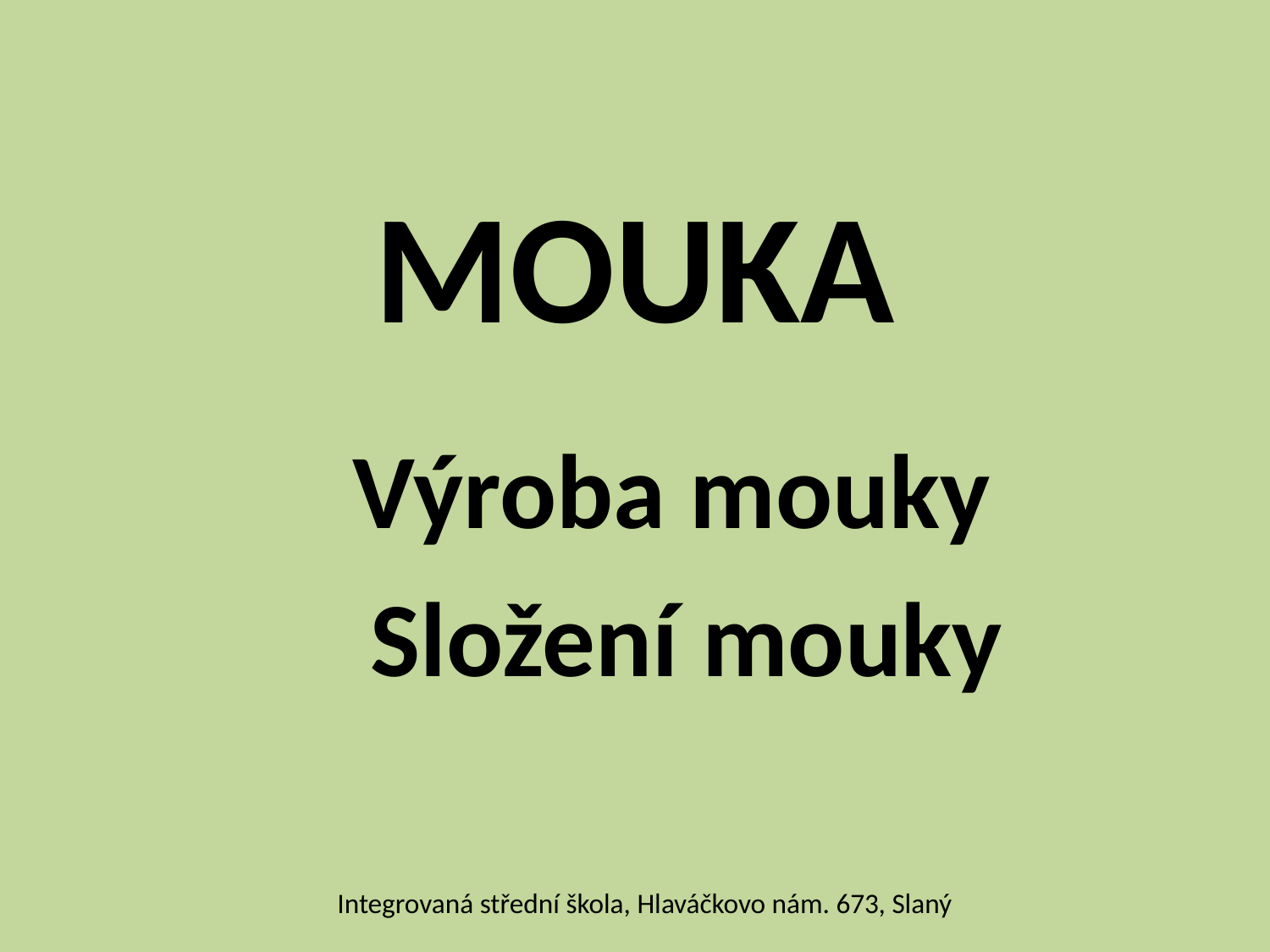

# MOUKA
		        Výroba mouky
		     Složení mouky
Integrovaná střední škola, Hlaváčkovo nám. 673, Slaný